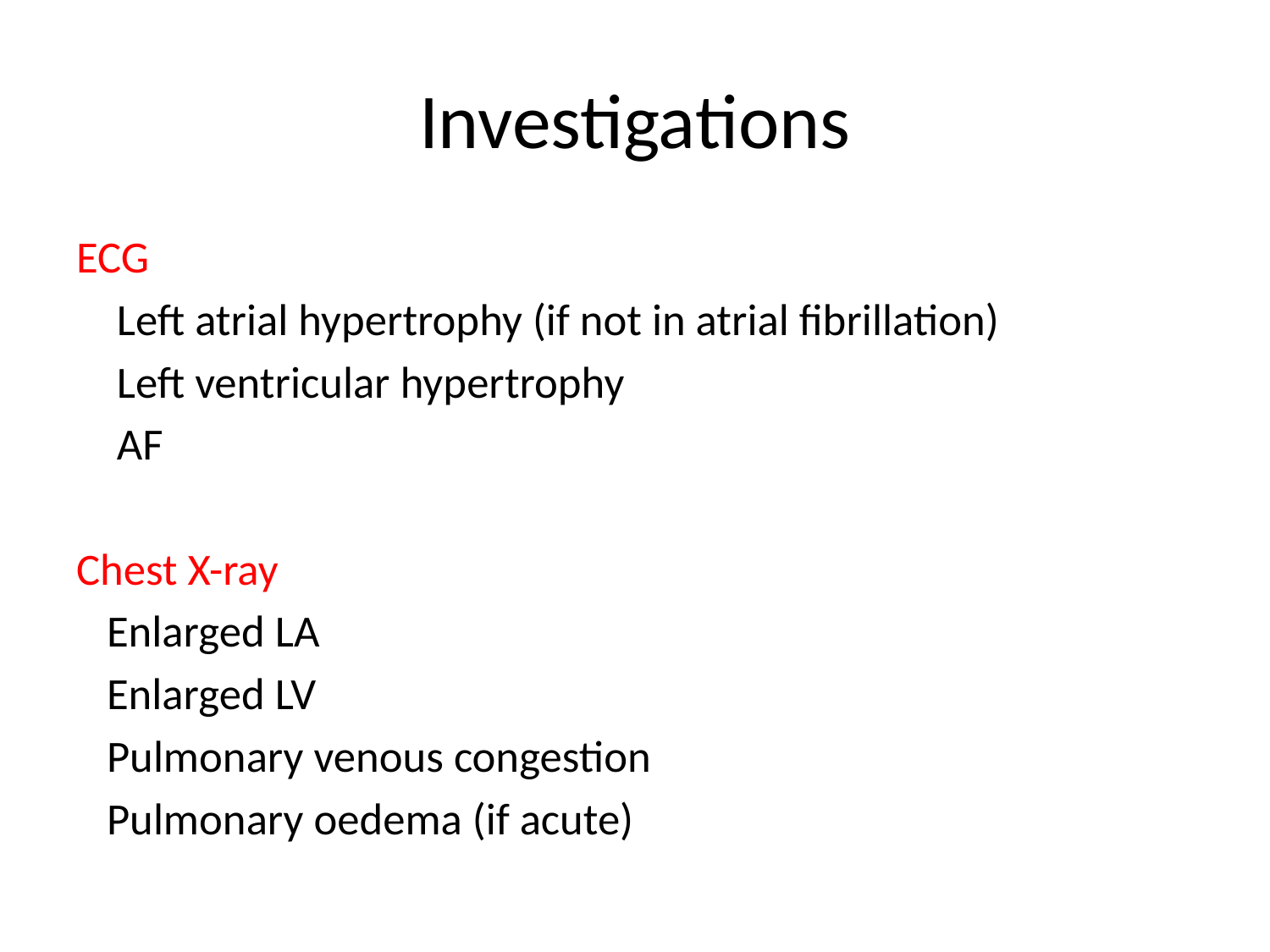

# Investigations
ECG
    Left atrial hypertrophy (if not in atrial fibrillation)
    Left ventricular hypertrophy
    AF

Chest X-ray
   Enlarged LA
   Enlarged LV
   Pulmonary venous congestion
   Pulmonary oedema (if acute)